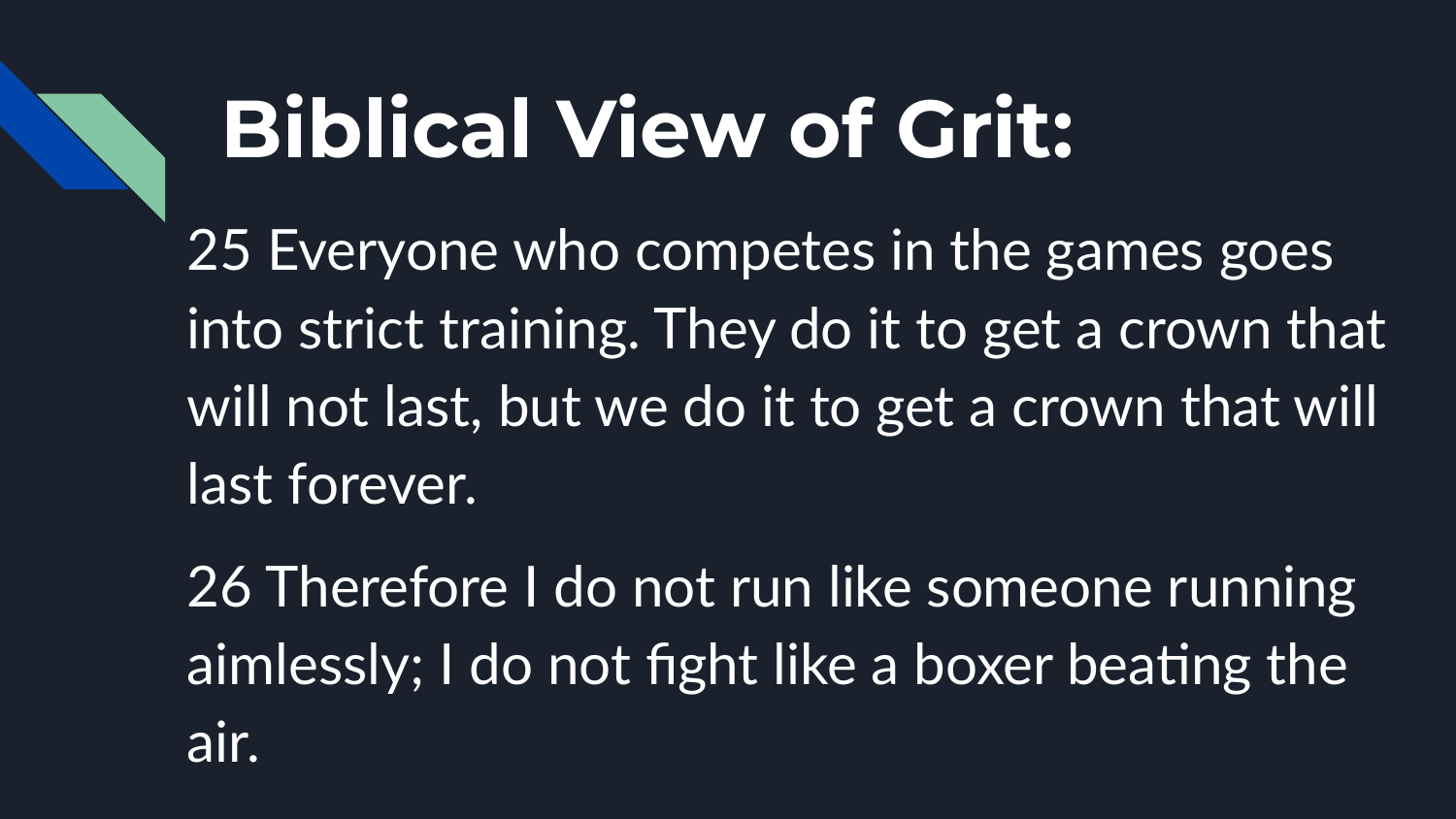

# Biblical View of Grit:
25 Everyone who competes in the games goes into strict training. They do it to get a crown that will not last, but we do it to get a crown that will last forever.
26 Therefore I do not run like someone running aimlessly; I do not fight like a boxer beating the air.